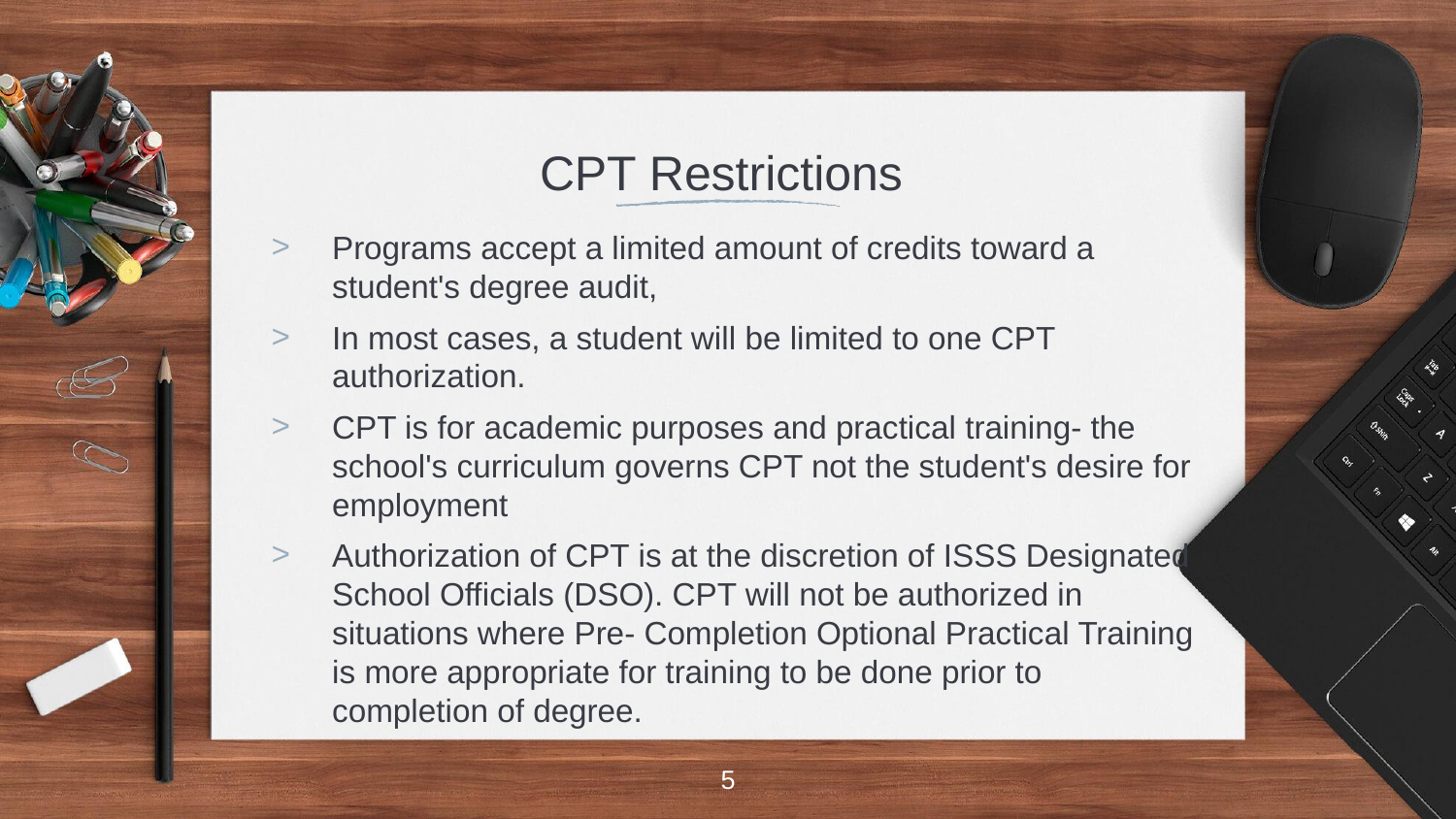

# CPT Restrictions
Programs accept a limited amount of credits toward a student's degree audit,
In most cases, a student will be limited to one CPT authorization.
CPT is for academic purposes and practical training- the school's curriculum governs CPT not the student's desire for employment
Authorization of CPT is at the discretion of ISSS Designated School Officials (DSO). CPT will not be authorized in situations where Pre- Completion Optional Practical Training is more appropriate for training to be done prior to completion of degree.
5